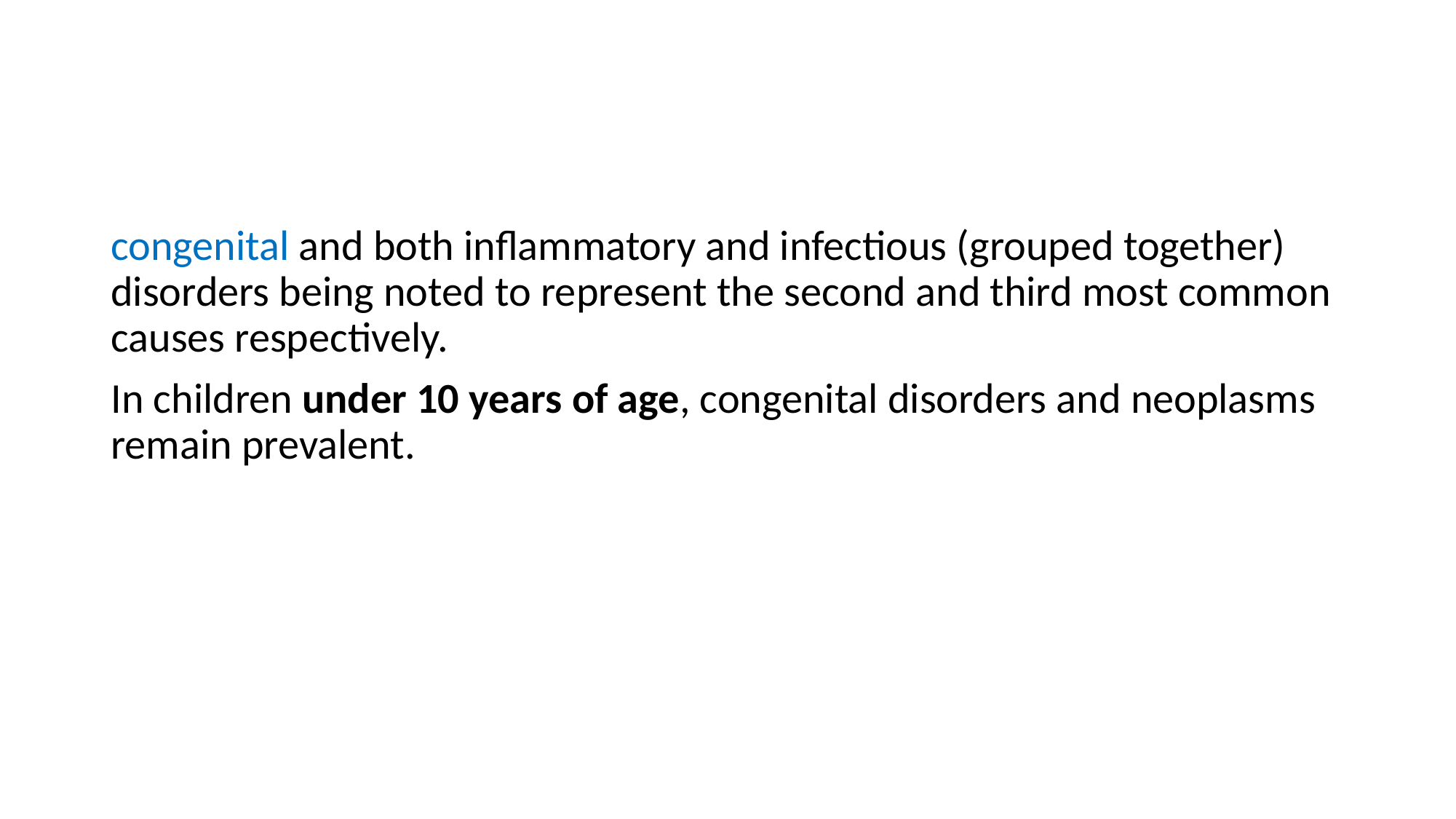

#
congenital and both inflammatory and infectious (grouped together) disorders being noted to represent the second and third most common causes respectively.
In children under 10 years of age, congenital disorders and neoplasms remain prevalent.